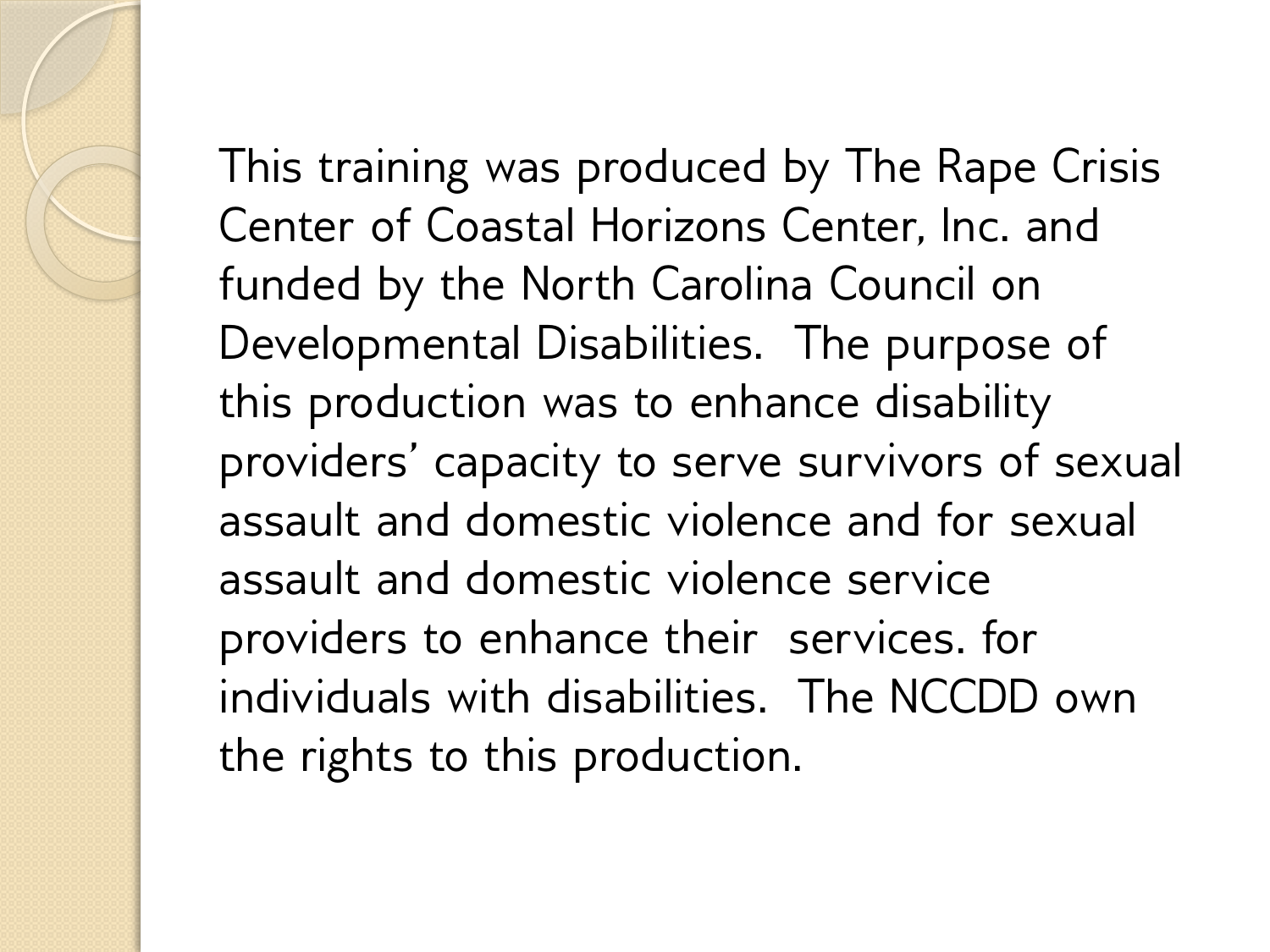

This training was produced by The Rape Crisis Center of Coastal Horizons Center, Inc. and funded by the North Carolina Council on Developmental Disabilities.  The purpose of this production was to enhance disability providers’ capacity to serve survivors of sexual assault and domestic violence and for sexual assault and domestic violence service providers to enhance their  services. for individuals with disabilities.  The NCCDD own the rights to this production.